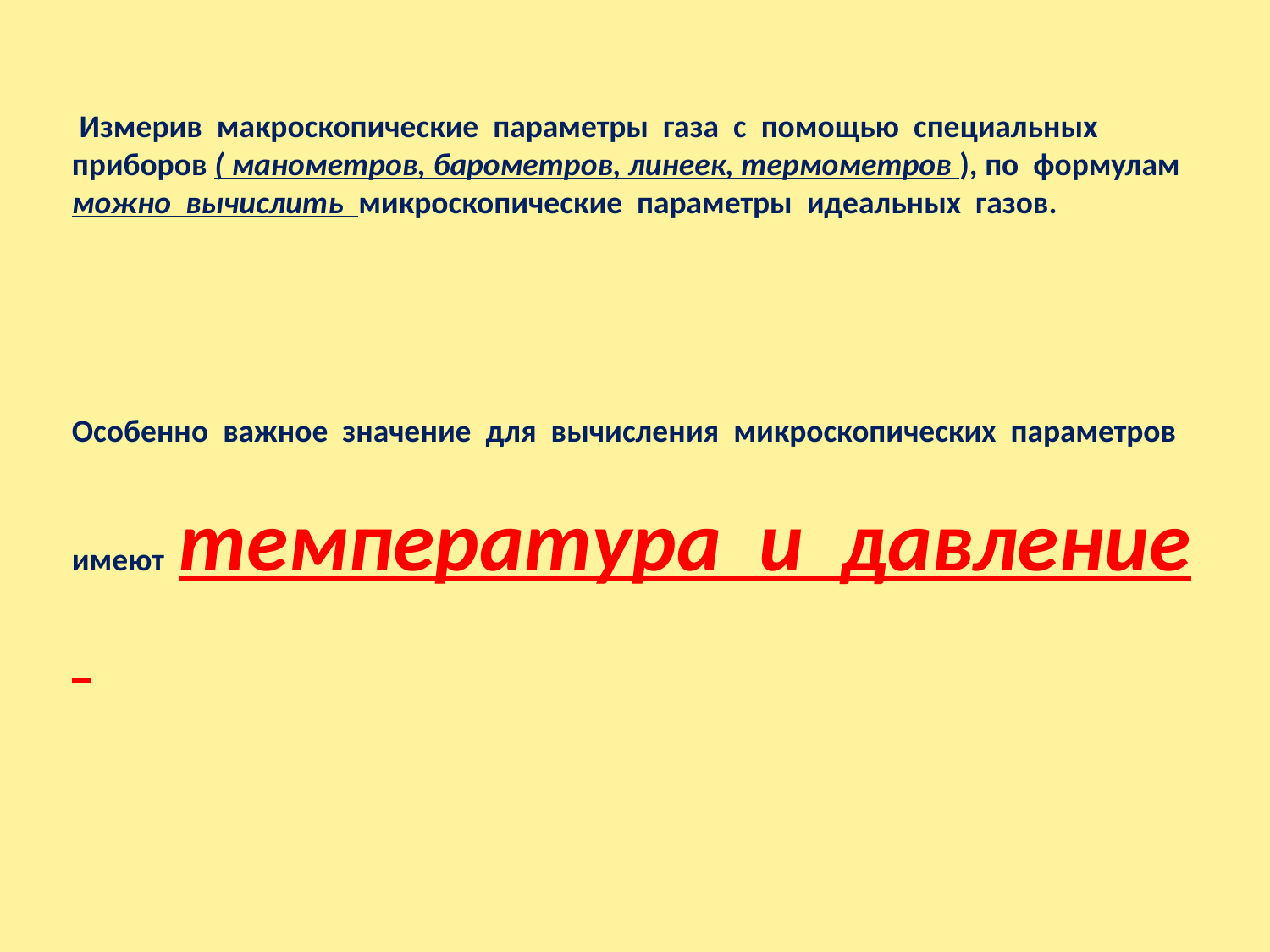

Измерив  макроскопические  параметры  газа  с  помощью  специальных  приборов ( манометров, барометров, линеек, термометров ), по  формулам  можно  вычислить  микроскопические  параметры  идеальных  газов.

Особенно  важное  значение  для  вычисления  микроскопических  параметров

имеют  температура  и  давление